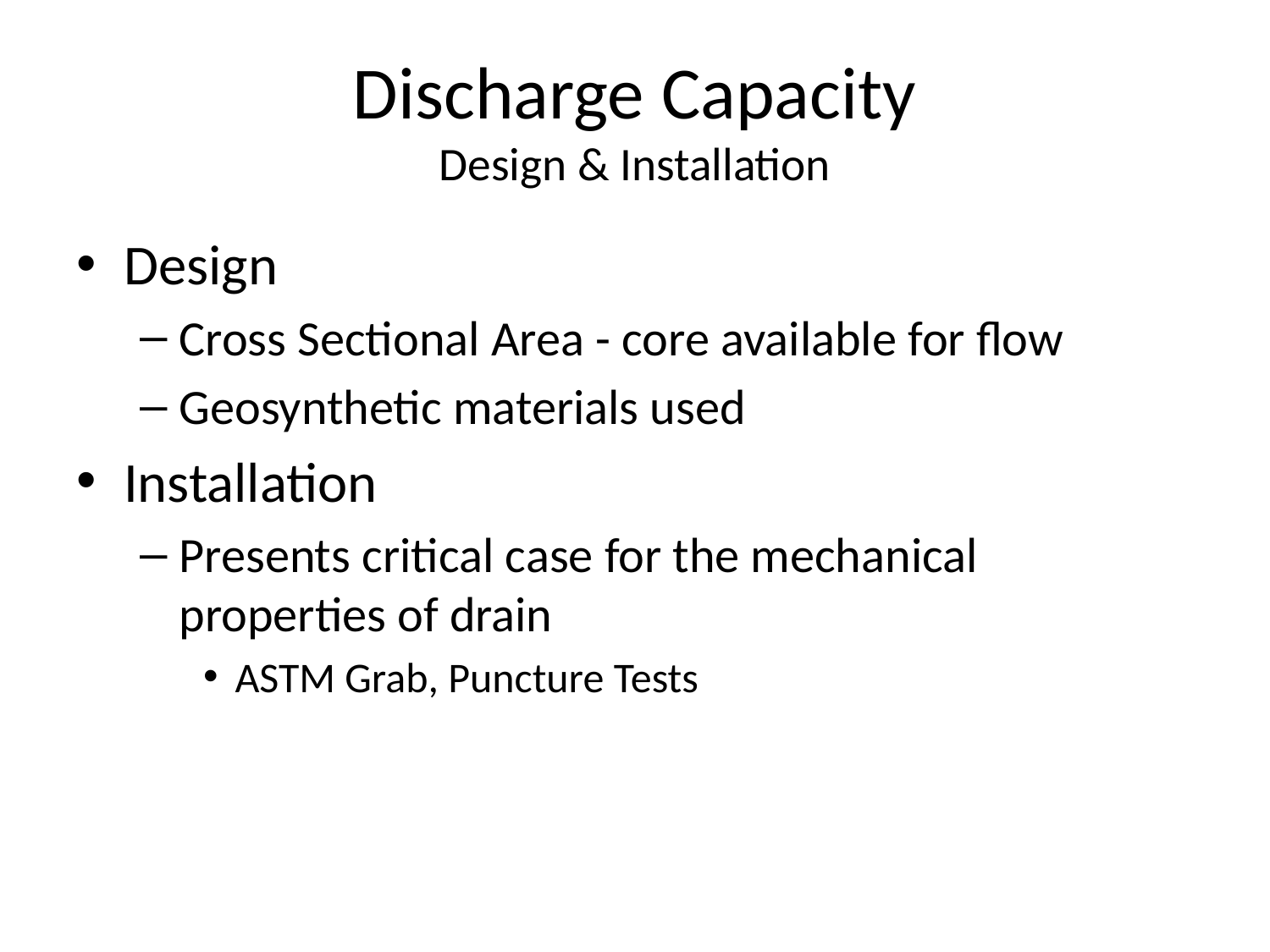

# Discharge Capacity Design & Installation
Design
Cross Sectional Area - core available for flow
Geosynthetic materials used
Installation
Presents critical case for the mechanical properties of drain
ASTM Grab, Puncture Tests